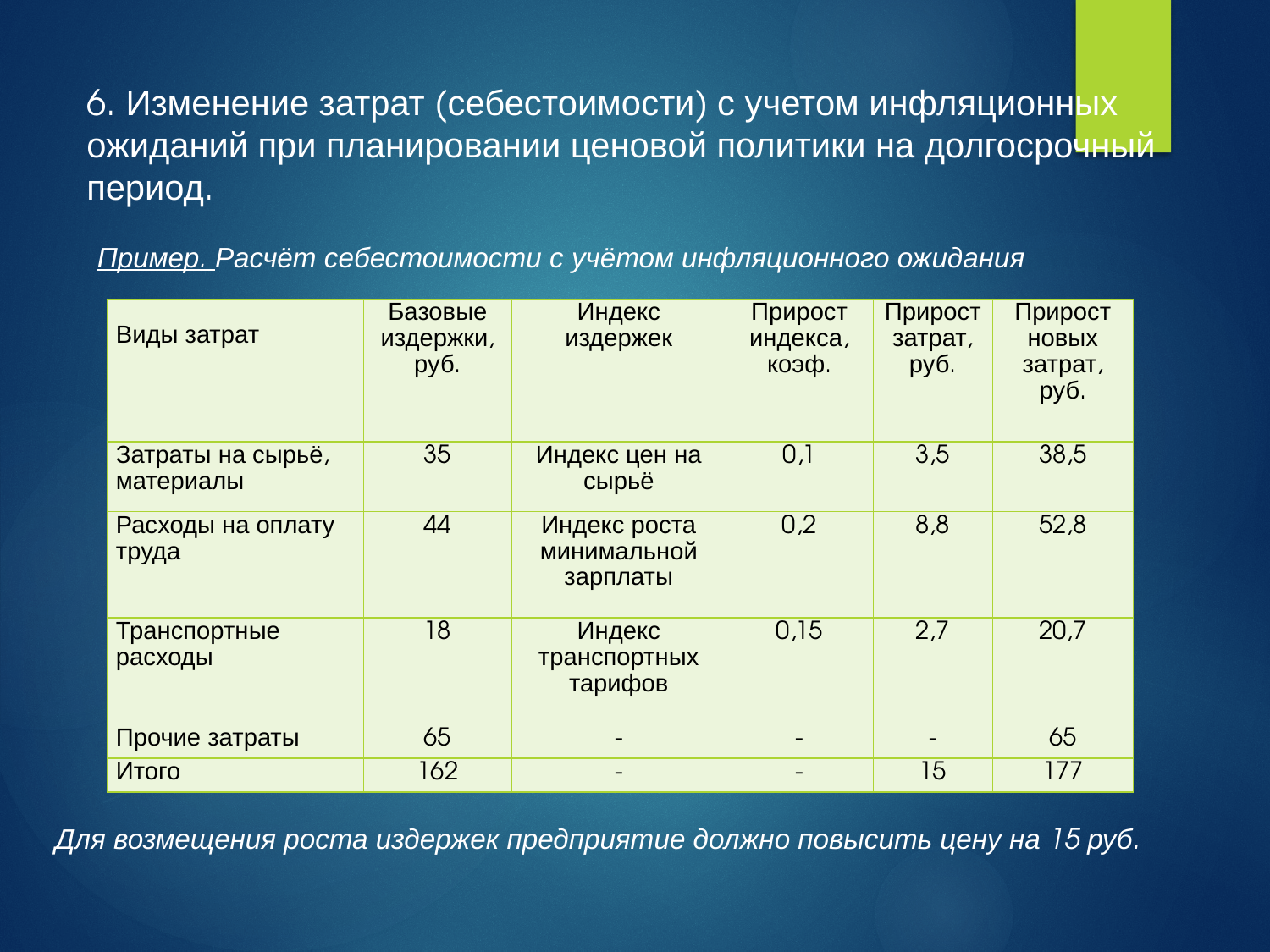

6. Изменение затрат (себестоимости) с учетом инфляционных ожиданий при планировании ценовой политики на долгосрочный период.
Пример. Расчёт себестоимости с учётом инфляционного ожидания
| Виды затрат | Базовые издержки, руб. | Индекс издержек | Прирост индекса, коэф. | Прирост затрат, руб. | Прирост новых затрат, руб. |
| --- | --- | --- | --- | --- | --- |
| Затраты на сырьё, материалы | 35 | Индекс цен на сырьё | 0,1 | 3,5 | 38,5 |
| Расходы на оплату труда | 44 | Индекс роста минимальной зарплаты | 0,2 | 8,8 | 52,8 |
| Транспортные расходы | 18 | Индекс транспортных тарифов | 0,15 | 2,7 | 20,7 |
| Прочие затраты | 65 | - | - | - | 65 |
| Итого | 162 | - | - | 15 | 177 |
Для возмещения роста издержек предприятие должно повысить цену на 15 руб.